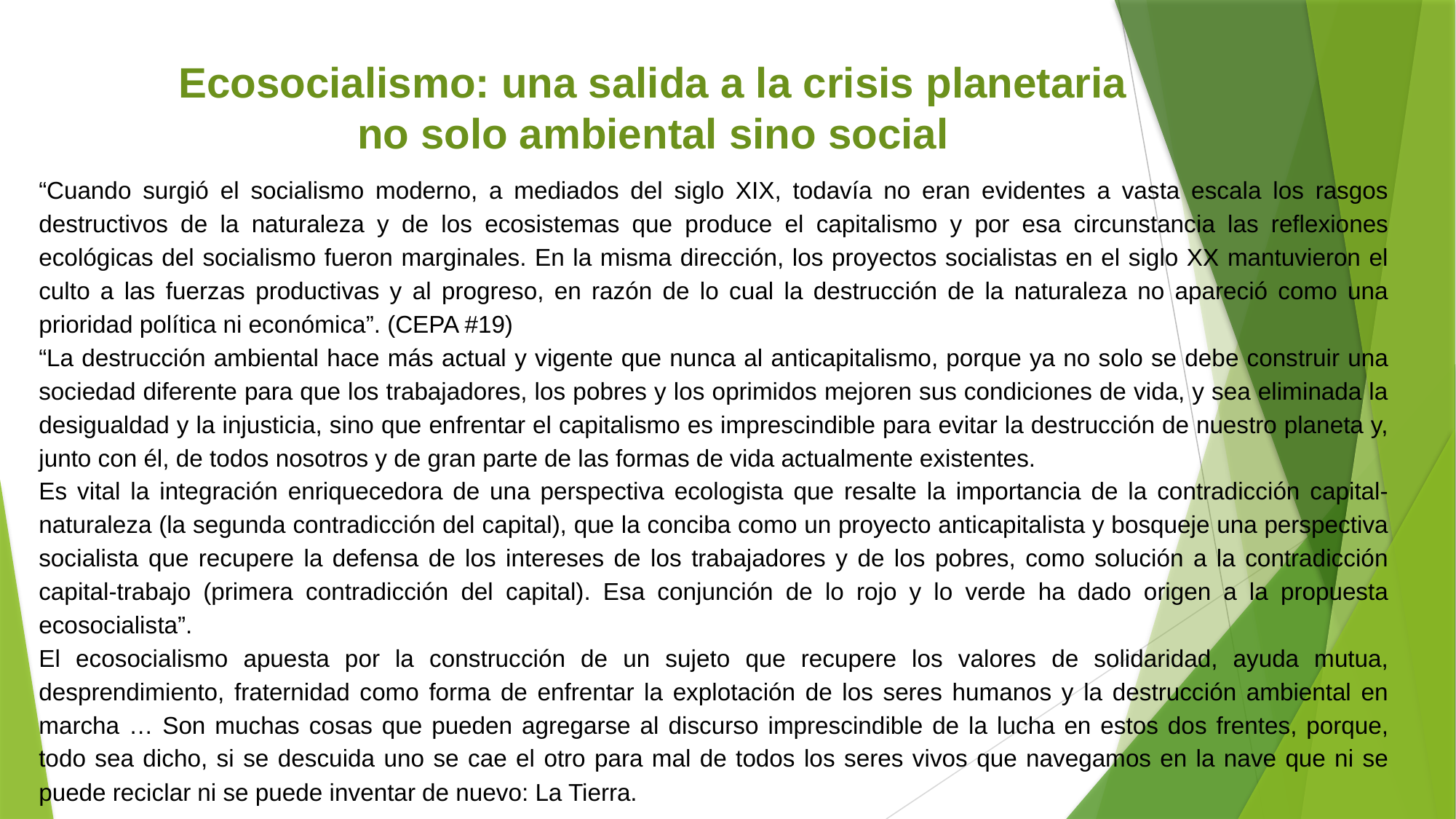

# Ecosocialismo: una salida a la crisis planetaria no solo ambiental sino social
“Cuando surgió el socialismo moderno, a mediados del siglo XIX, todavía no eran evidentes a vasta escala los rasgos destructivos de la naturaleza y de los ecosistemas que produce el capitalismo y por esa circunstancia las reflexiones ecológicas del socialismo fueron marginales. En la misma dirección, los proyectos socialistas en el siglo XX mantuvieron el culto a las fuerzas productivas y al progreso, en razón de lo cual la destrucción de la naturaleza no apareció como una prioridad política ni económica”. (CEPA #19)
“La destrucción ambiental hace más actual y vigente que nunca al anticapitalismo, porque ya no solo se debe construir una sociedad diferente para que los trabajadores, los pobres y los oprimidos mejoren sus condiciones de vida, y sea eliminada la desigualdad y la injusticia, sino que enfrentar el capitalismo es imprescindible para evitar la destrucción de nuestro planeta y, junto con él, de todos nosotros y de gran parte de las formas de vida actualmente existentes.
Es vital la integración enriquecedora de una perspectiva ecologista que resalte la importancia de la contradicción capital-naturaleza (la segunda contradicción del capital), que la conciba como un proyecto anticapitalista y bosqueje una perspectiva socialista que recupere la defensa de los intereses de los trabajadores y de los pobres, como solución a la contradicción capital-trabajo (primera contradicción del capital). Esa conjunción de lo rojo y lo verde ha dado origen a la propuesta ecosocialista”.
El ecosocialismo apuesta por la construcción de un sujeto que recupere los valores de solidaridad, ayuda mutua, desprendimiento, fraternidad como forma de enfrentar la explotación de los seres humanos y la destrucción ambiental en marcha … Son muchas cosas que pueden agregarse al discurso imprescindible de la lucha en estos dos frentes, porque, todo sea dicho, si se descuida uno se cae el otro para mal de todos los seres vivos que navegamos en la nave que ni se puede reciclar ni se puede inventar de nuevo: La Tierra.